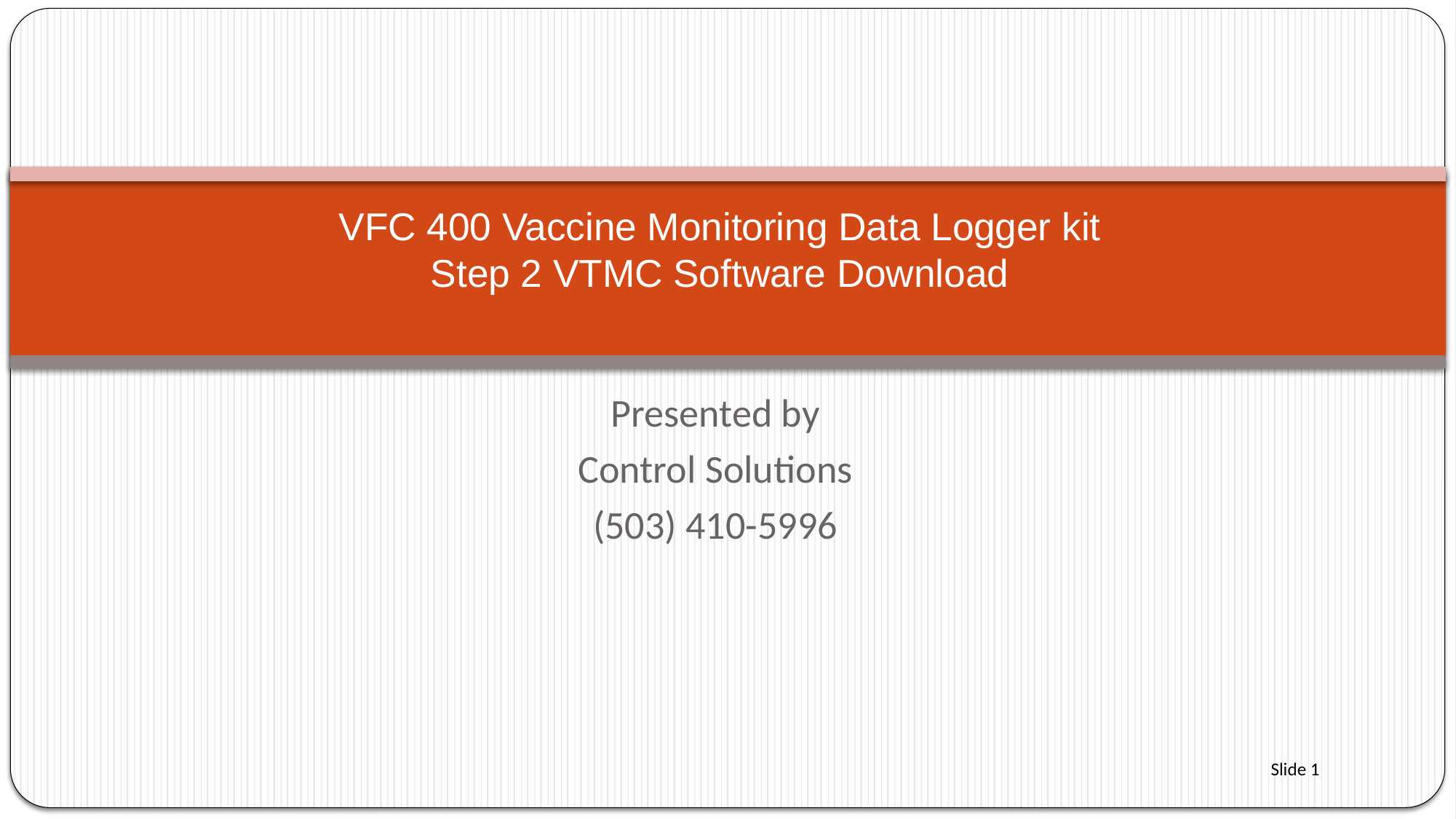

# VFC 400 Vaccine Monitoring Data Logger kit Step 2 VTMC Software Download
Presented by
Control Solutions
(503) 410-5996

Slide 1